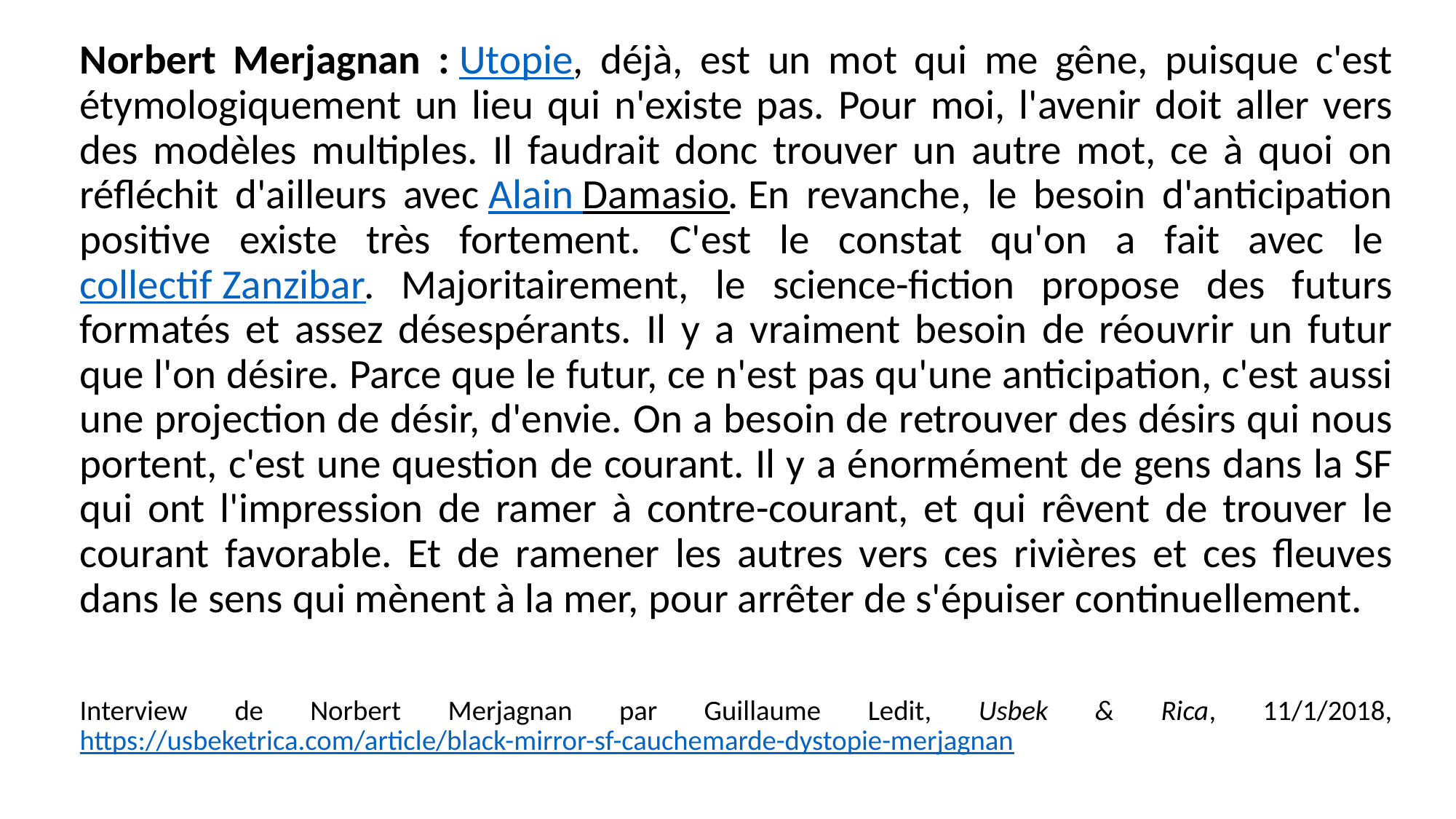

Norbert Merjagnan : Utopie, déjà, est un mot qui me gêne, puisque c'est étymologiquement un lieu qui n'existe pas. Pour moi, l'avenir doit aller vers des modèles multiples. Il faudrait donc trouver un autre mot, ce à quoi on réfléchit d'ailleurs avec Alain Damasio. En revanche, le besoin d'anticipation positive existe très fortement. C'est le constat qu'on a fait avec le collectif Zanzibar. Majoritairement, le science-fiction propose des futurs formatés et assez désespérants. Il y a vraiment besoin de réouvrir un futur que l'on désire. Parce que le futur, ce n'est pas qu'une anticipation, c'est aussi une projection de désir, d'envie. On a besoin de retrouver des désirs qui nous portent, c'est une question de courant. Il y a énormément de gens dans la SF qui ont l'impression de ramer à contre-courant, et qui rêvent de trouver le courant favorable. Et de ramener les autres vers ces rivières et ces fleuves dans le sens qui mènent à la mer, pour arrêter de s'épuiser continuellement.

Interview de Norbert Merjagnan par Guillaume Ledit, Usbek & Rica, 11/1/2018, https://usbeketrica.com/article/black-mirror-sf-cauchemarde-dystopie-merjagnan